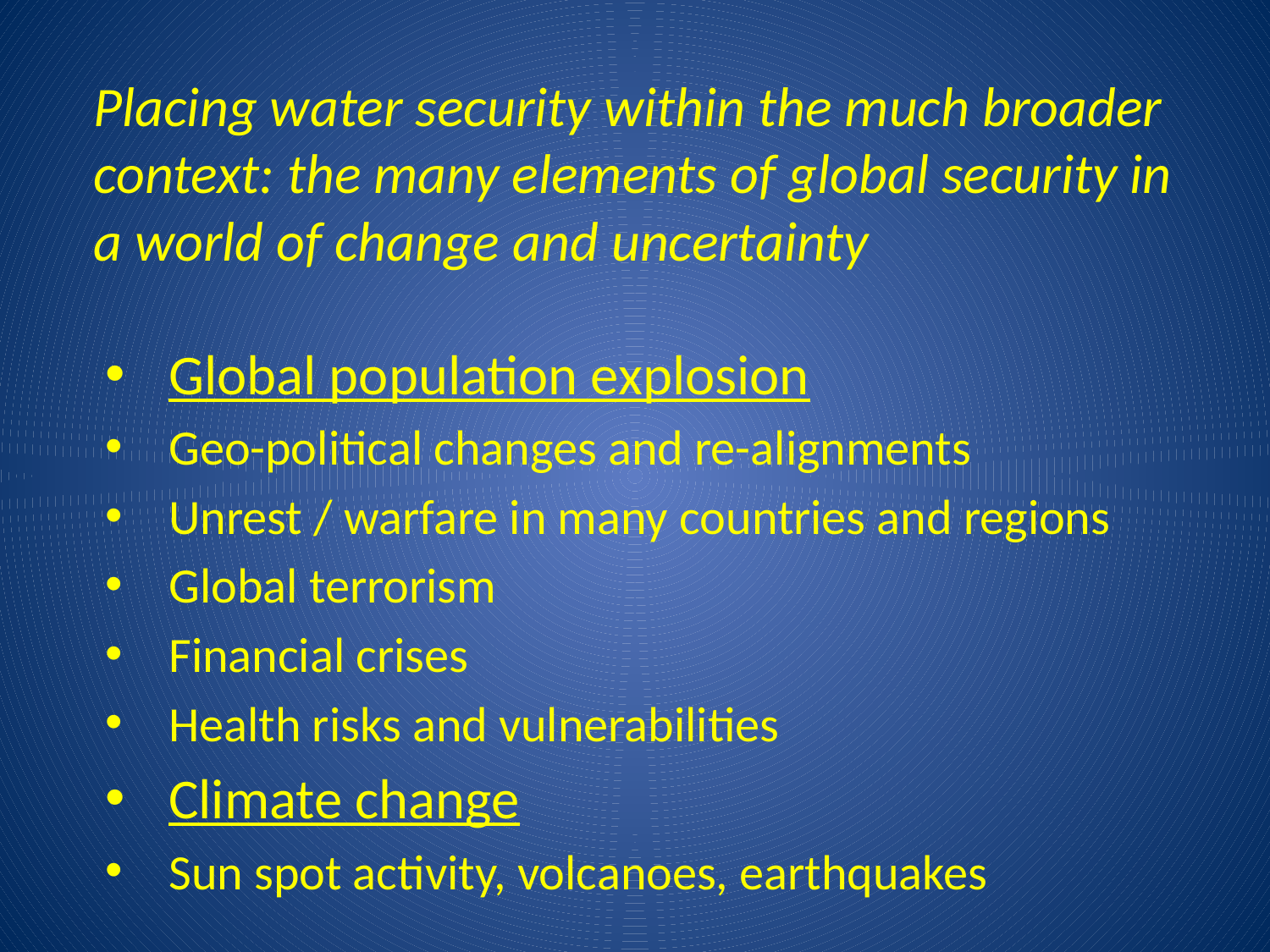

# Placing water security within the much broader context: the many elements of global security in a world of change and uncertainty
Global population explosion
Geo-political changes and re-alignments
Unrest / warfare in many countries and regions
Global terrorism
Financial crises
Health risks and vulnerabilities
Climate change
Sun spot activity, volcanoes, earthquakes